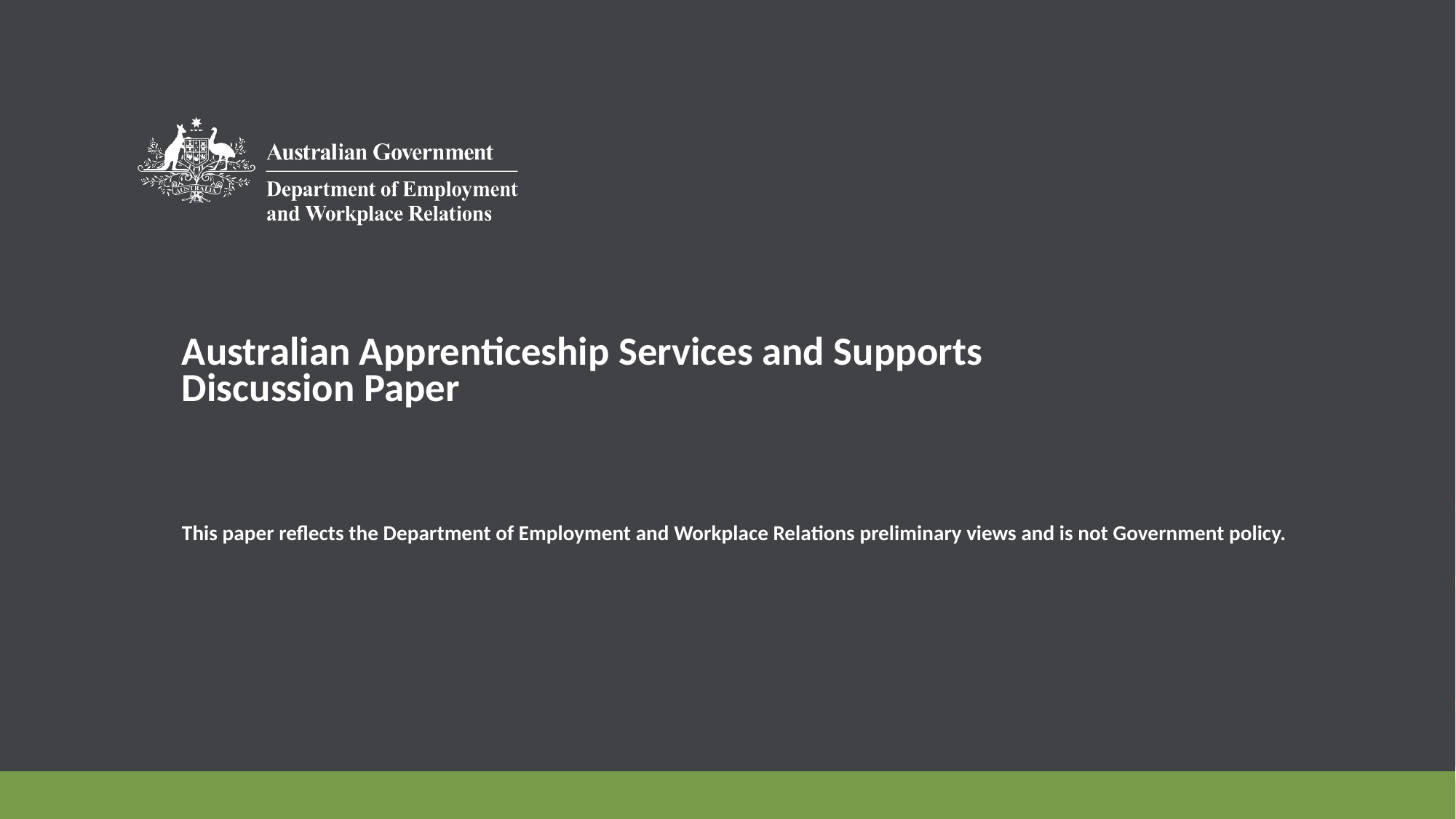

# Australian Apprenticeship Services and Supports Discussion Paper
This paper reflects the Department of Employment and Workplace Relations preliminary views and is not Government policy.